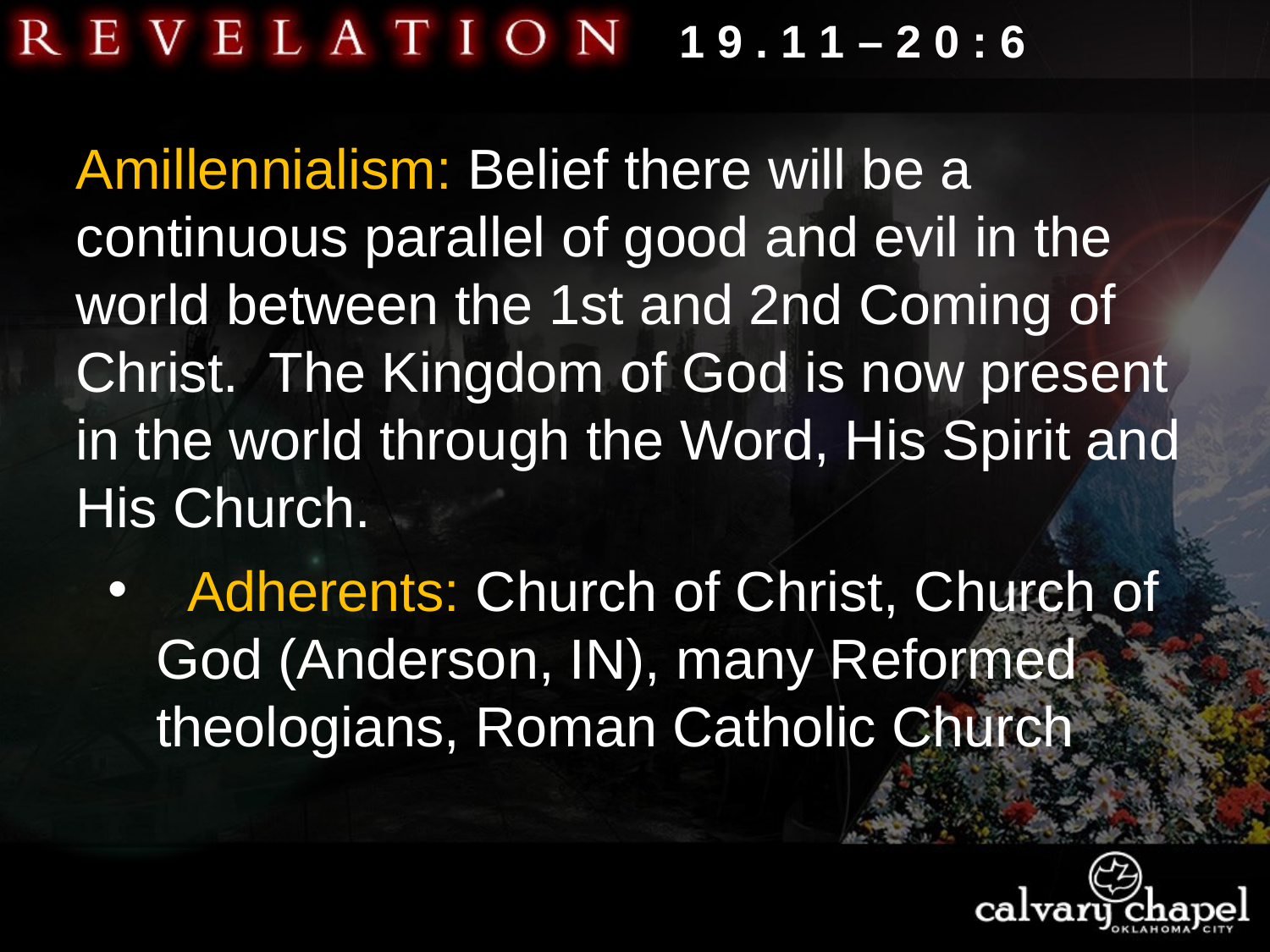

1 9 . 1 1 – 2 0 : 6
Amillennialism: Belief there will be a continuous parallel of good and evil in the world between the 1st and 2nd Coming of Christ.  The Kingdom of God is now present in the world through the Word, His Spirit and His Church.
  Adherents: Church of Christ, Church of God (Anderson, IN), many Reformed theologians, Roman Catholic Church